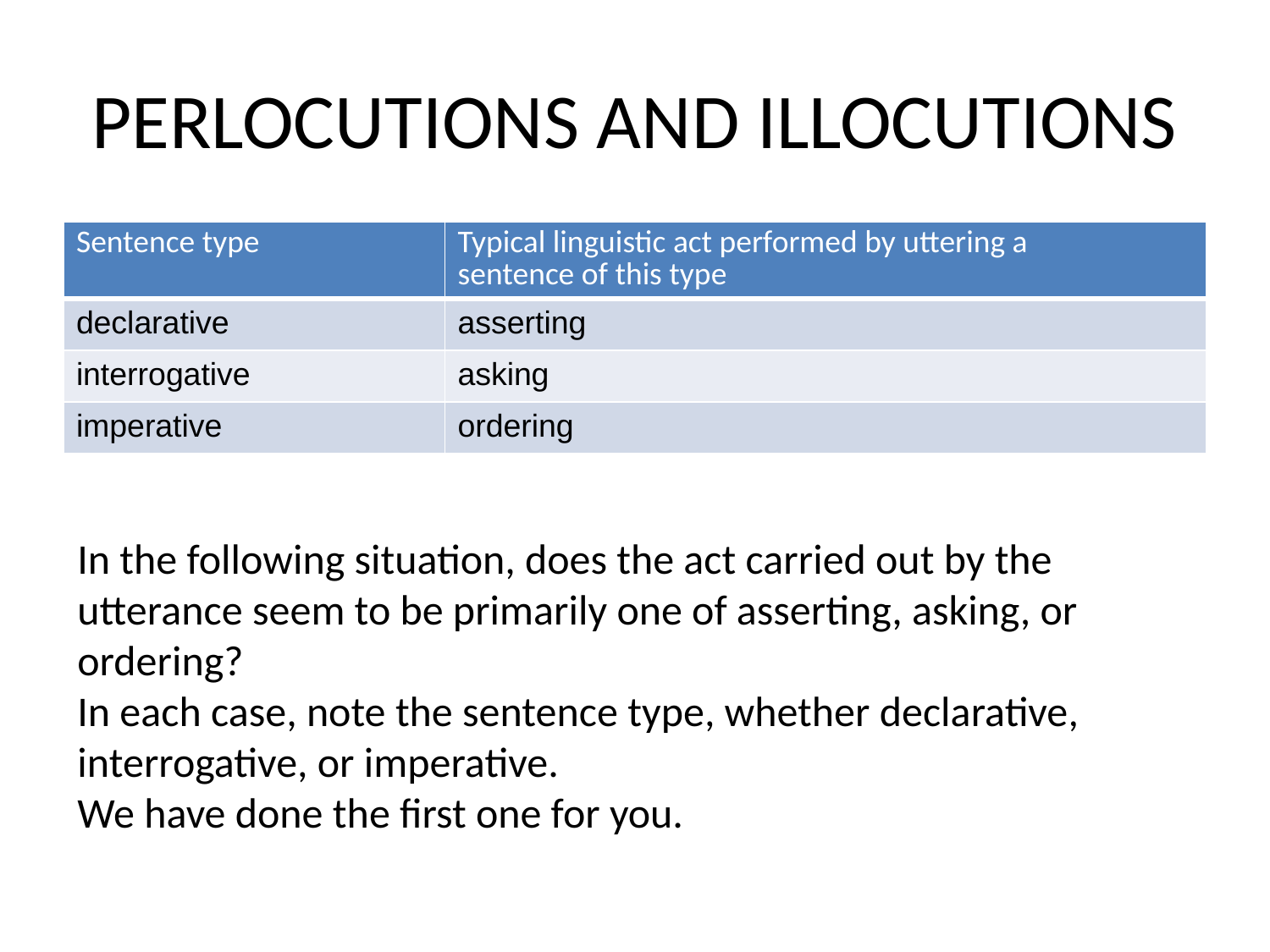

# PERLOCUTIONS AND ILLOCUTIONS
| Sentence type | Typical linguistic act performed by uttering a sentence of this type |
| --- | --- |
| declarative | asserting |
| interrogative | asking |
| imperative | ordering |
In the following situation, does the act carried out by the utterance seem to be primarily one of asserting, asking, or ordering?
In each case, note the sentence type, whether declarative, interrogative, or imperative.
We have done the first one for you.